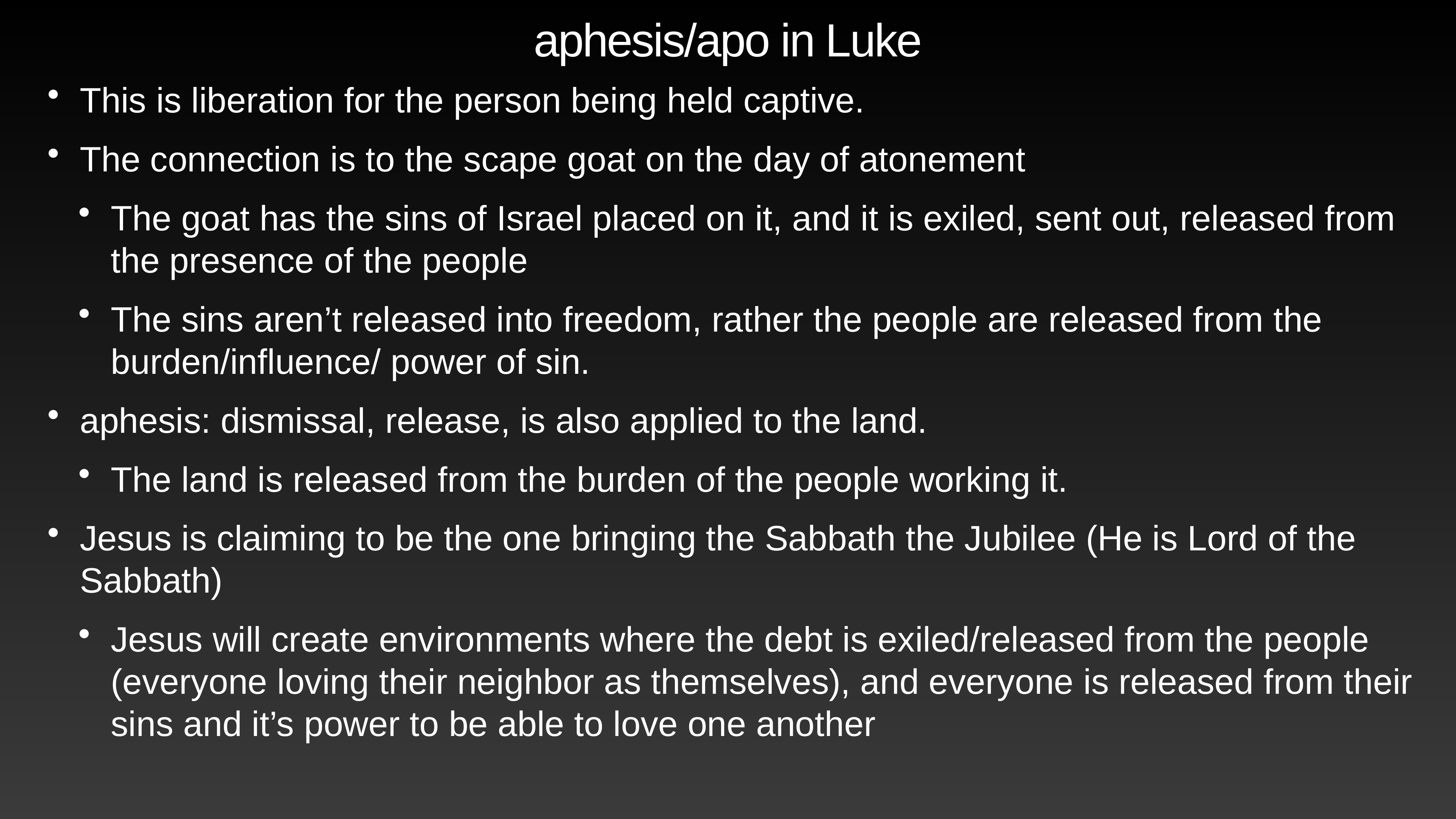

# aphesis/apo in Luke
This is liberation for the person being held captive.
The connection is to the scape goat on the day of atonement
The goat has the sins of Israel placed on it, and it is exiled, sent out, released from the presence of the people
The sins aren’t released into freedom, rather the people are released from the burden/influence/ power of sin.
aphesis: dismissal, release, is also applied to the land.
The land is released from the burden of the people working it.
Jesus is claiming to be the one bringing the Sabbath the Jubilee (He is Lord of the Sabbath)
Jesus will create environments where the debt is exiled/released from the people (everyone loving their neighbor as themselves), and everyone is released from their sins and it’s power to be able to love one another